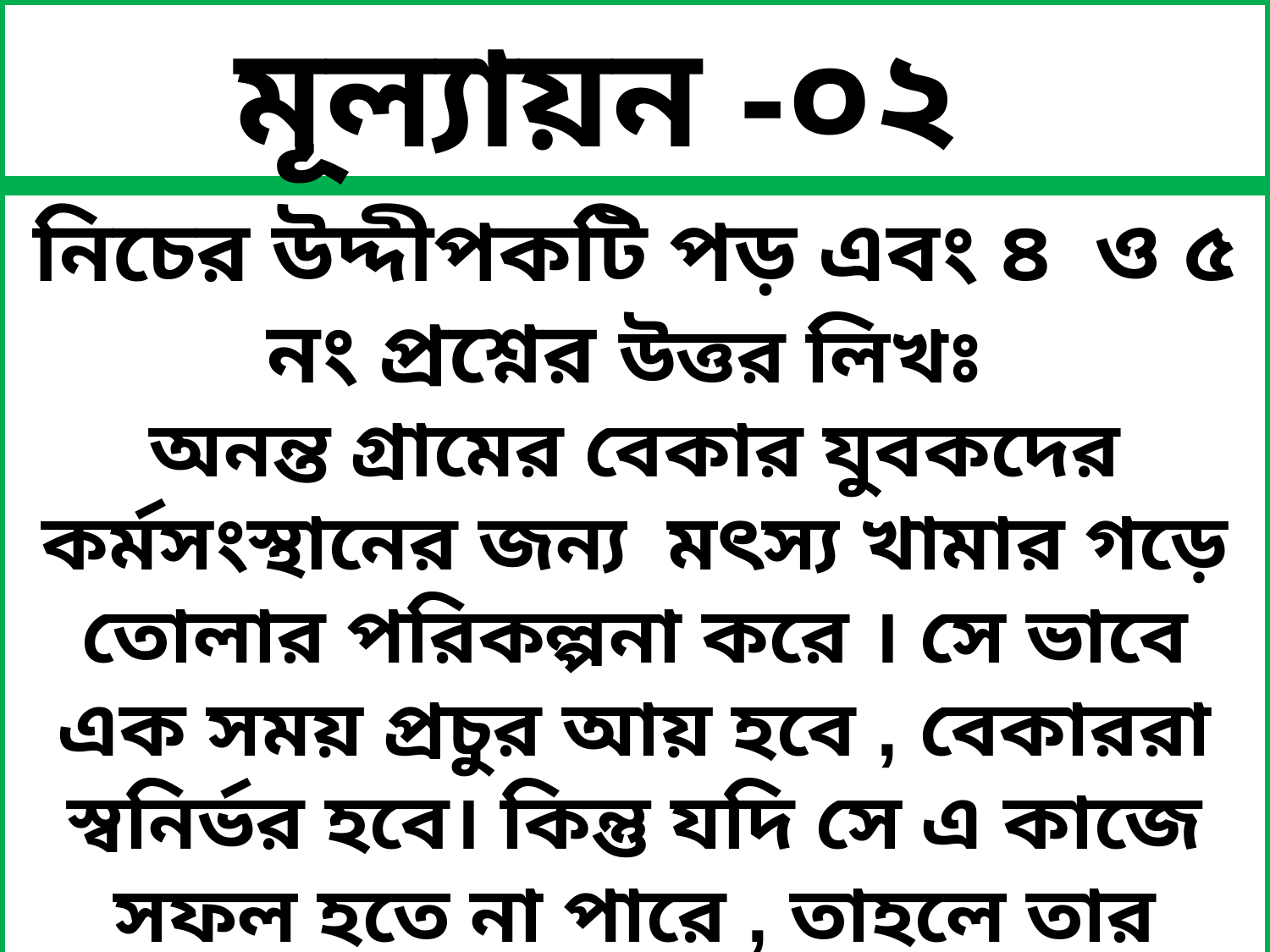

মূল্যায়ন -০২
নিচের উদ্দীপকটি পড় এবং ৪  ও ৫ নং প্রশ্নের উত্তর লিখঃ
অনন্ত গ্রামের বেকার যুবকদের কর্মসংস্থানের জন্য  মৎস্য খামার গড়ে তোলার পরিকল্পনা করে । সে ভাবে এক সময় প্রচুর আয় হবে , বেকাররা স্বনির্ভর হবে। কিন্তু যদি সে এ কাজে সফল হতে না পারে , তাহলে তার সমালোচনা করবে । তাই সে তার পরিকল্পনা বাদ দেয় ।